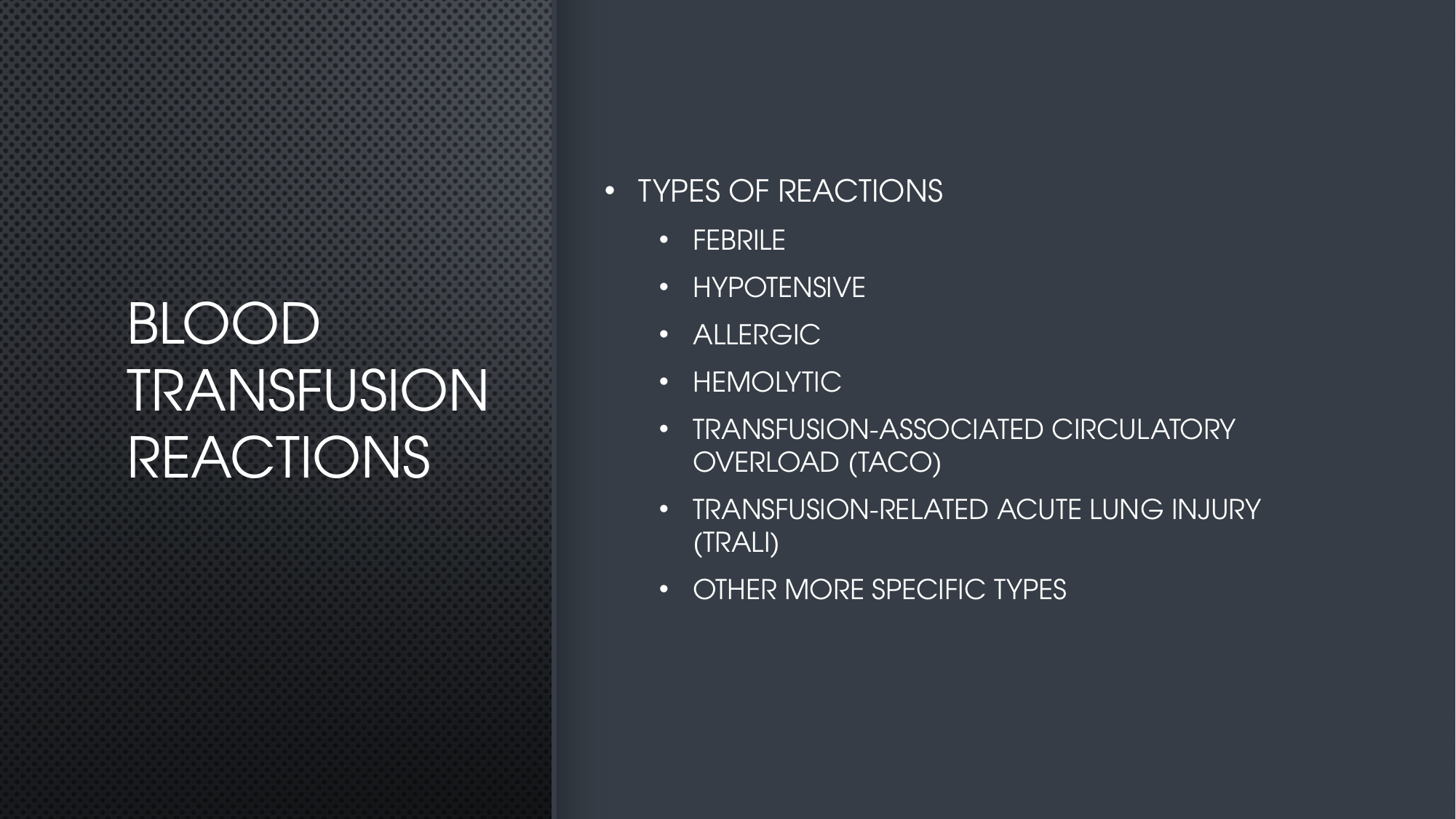

# Blood transfusion reactions
Types of reactions
Febrile
Hypotensive
Allergic
Hemolytic
Transfusion-associated circulatory overload (TACO)
Transfusion-related acute lung injury (TRALI)
Other more specific types